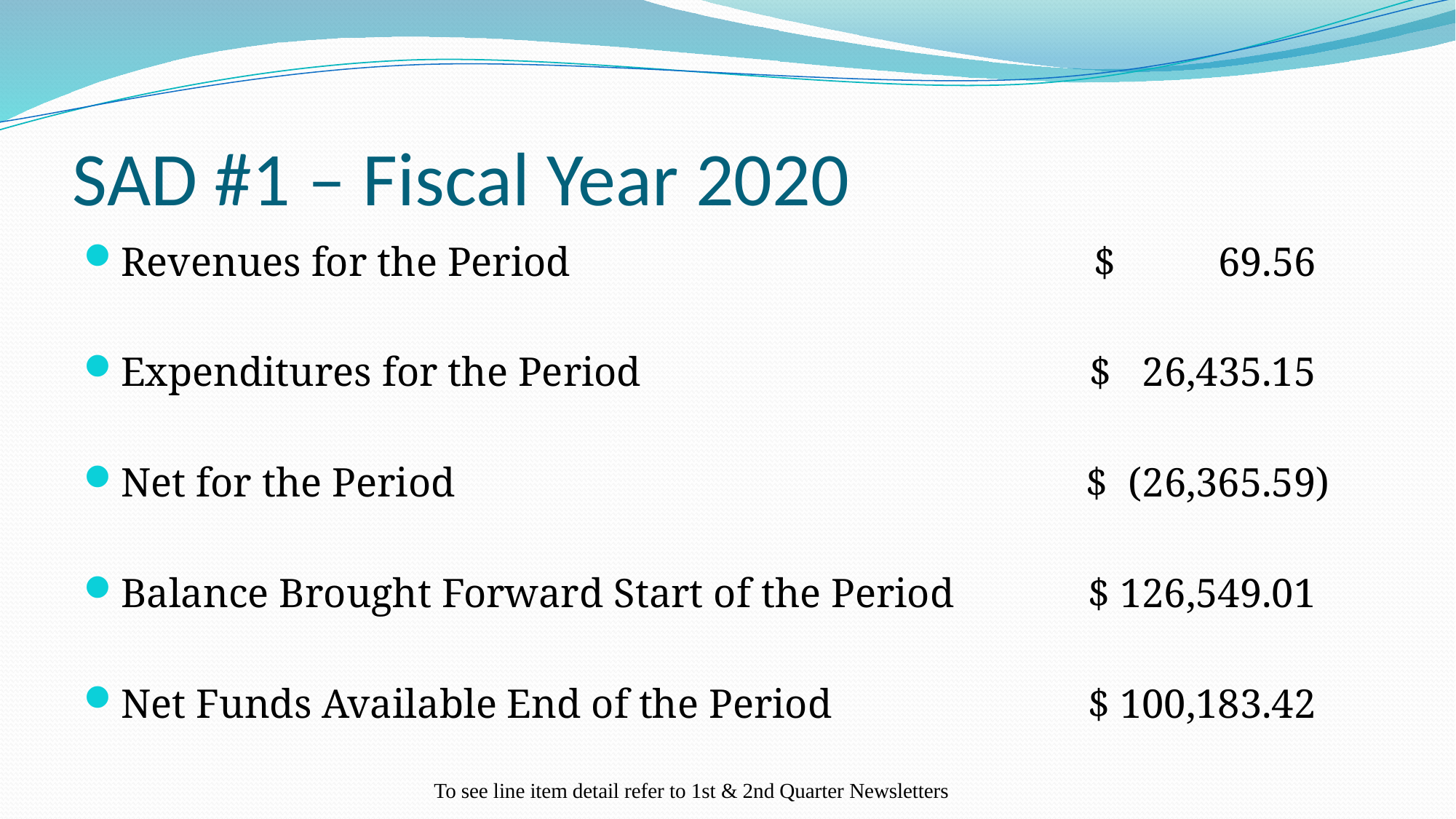

# SAD #1 – Fiscal Year 2020
Revenues for the Period	$          69.56

Expenditures for the Period	$   26,435.15

Net for the Period	$  (26,365.59)

Balance Brought Forward Start of the Period	$ 126,549.01

Net Funds Available End of the Period	$ 100,183.42

To see line item detail refer to 1st & 2nd Quarter Newsletters